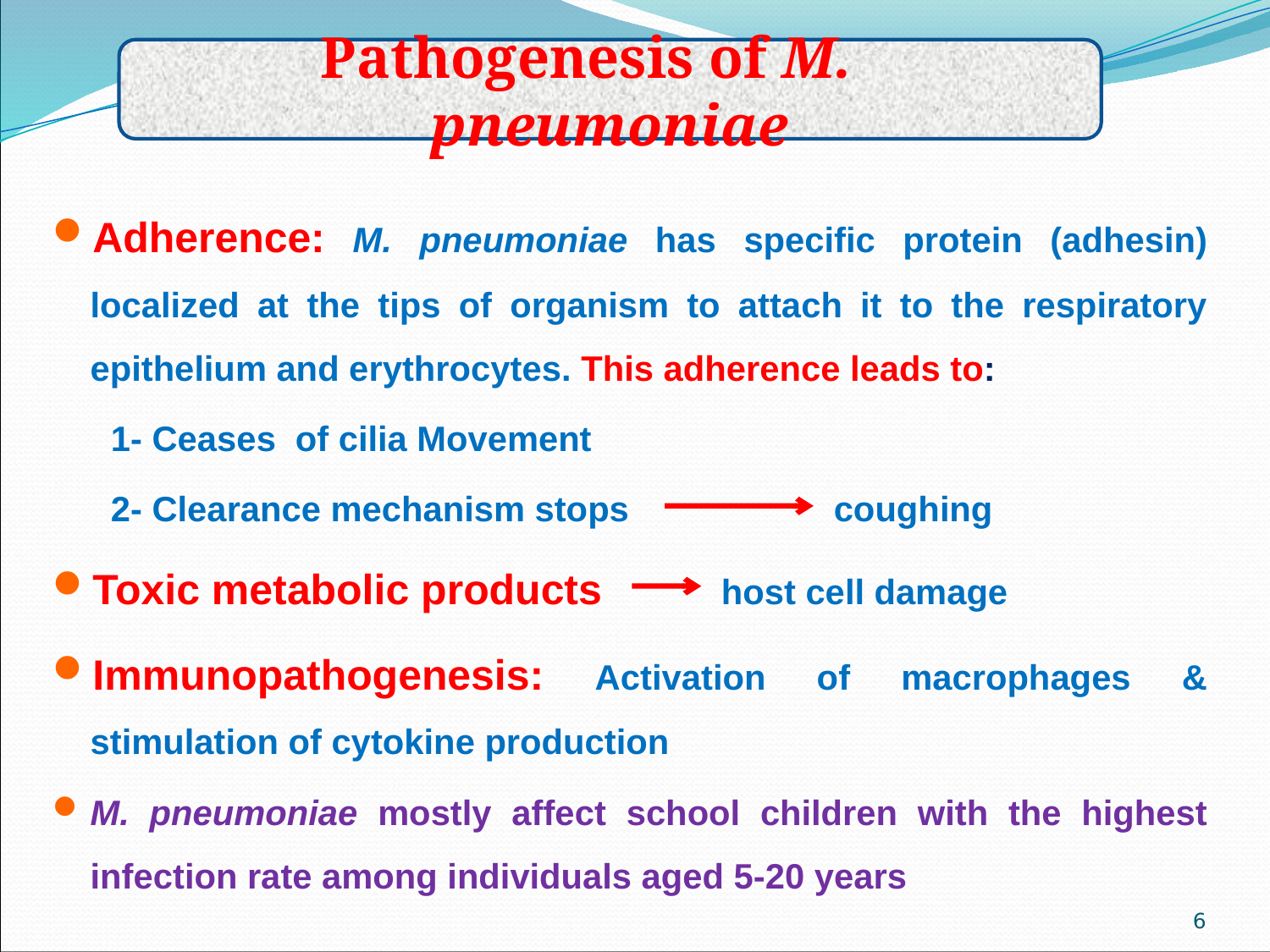

Pathogenesis of M. pneumoniae
Adherence: M. pneumoniae has specific protein (adhesin) localized at the tips of organism to attach it to the respiratory epithelium and erythrocytes. This adherence leads to:
      1- Ceases  of cilia Movement
      2- Clearance mechanism stops                     coughing
Toxic metabolic products            host cell damage
Immunopathogenesis: Activation of macrophages & stimulation of cytokine production
M. pneumoniae mostly affect school children with the highest infection rate among individuals aged 5-20 years

6